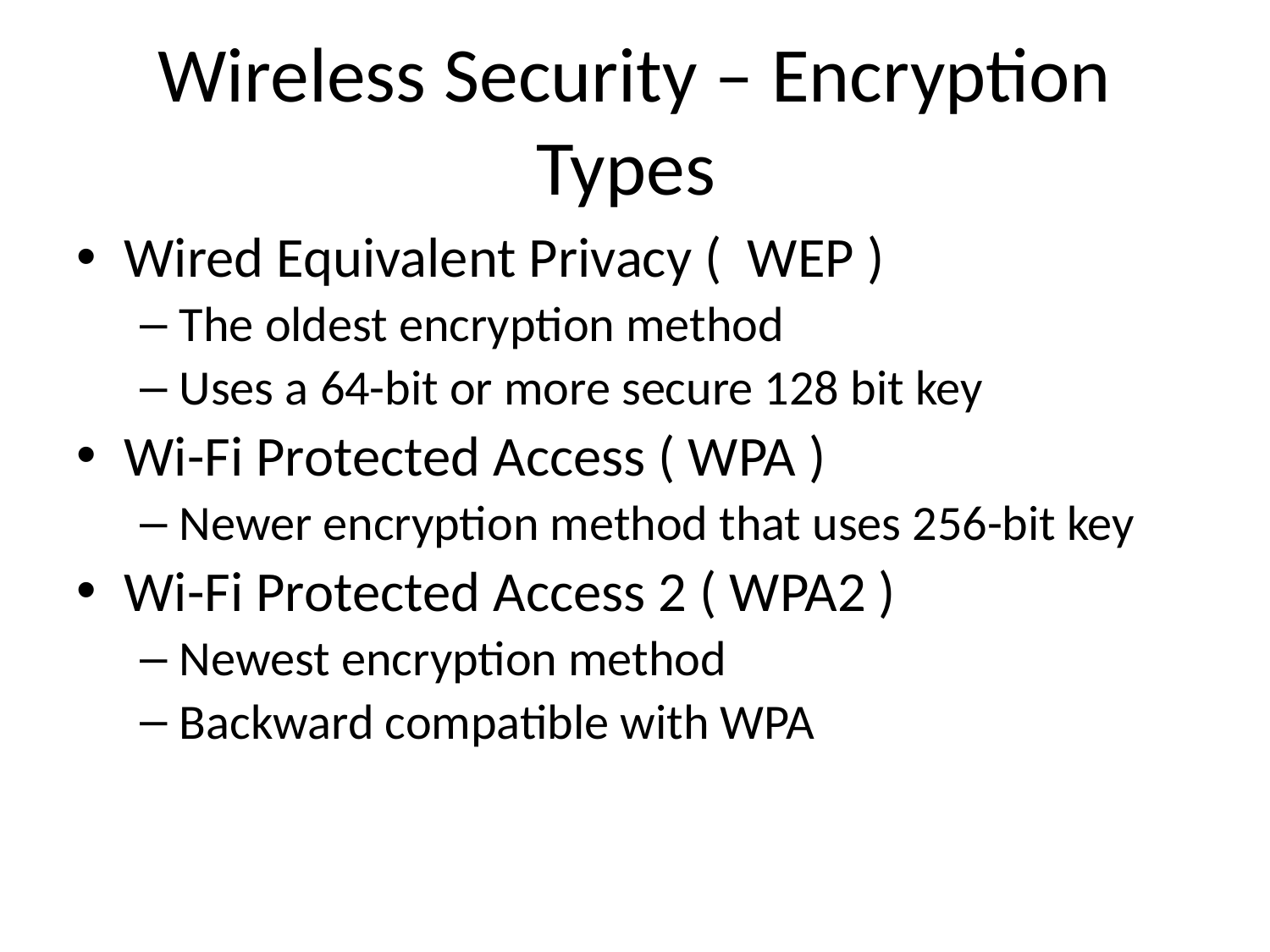

# Wireless Security – Encryption Types
Wired Equivalent Privacy (  WEP )
The oldest encryption method
Uses a 64-bit or more secure 128 bit key
Wi-Fi Protected Access ( WPA )
Newer encryption method that uses 256-bit key
Wi-Fi Protected Access 2 ( WPA2 )
Newest encryption method
Backward compatible with WPA